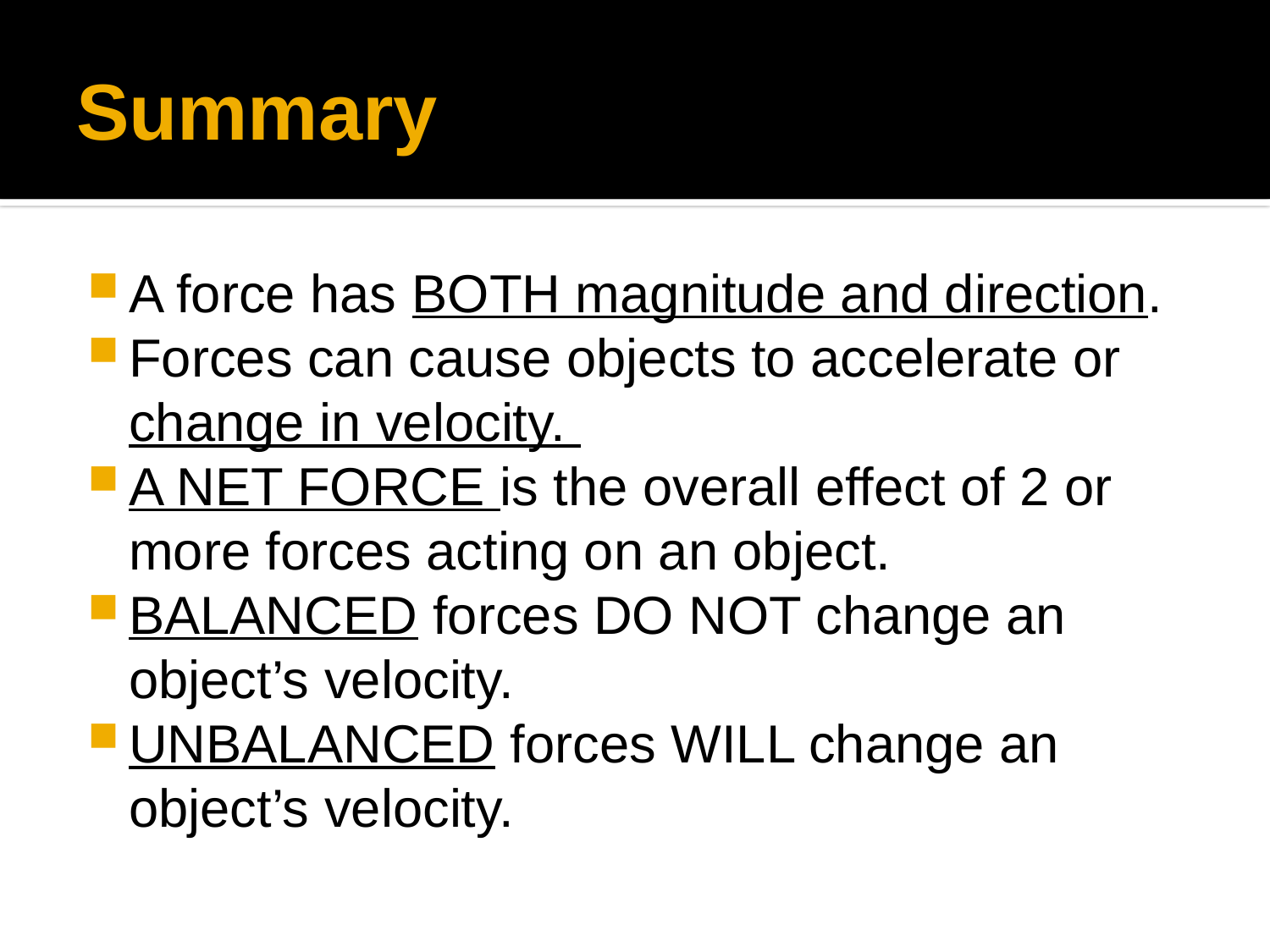

# Summary
A force has BOTH magnitude and direction.
Forces can cause objects to accelerate or change in velocity.
A NET FORCE is the overall effect of 2 or more forces acting on an object.
BALANCED forces DO NOT change an object’s velocity.
UNBALANCED forces WILL change an object’s velocity.